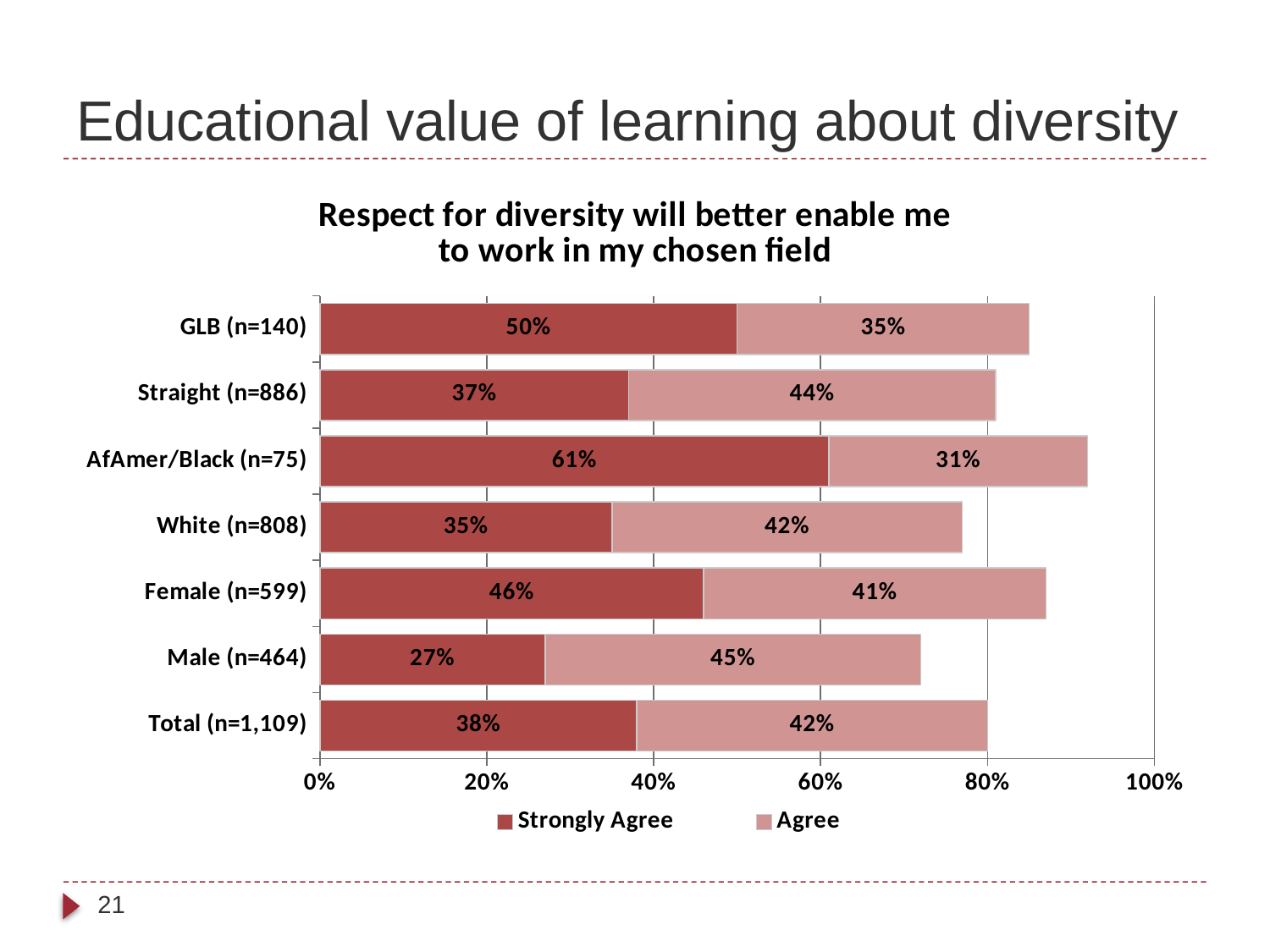

# Educational value of learning about diversity

### Chart: Respect for diversity will better enable me
to work in my chosen field

| Category | Strongly Agree | Agree |
|---|---|---|
| Total (n=1,109) | 0.38 | 0.42 |
| Male (n=464) | 0.27 | 0.45 |
| Female (n=599) | 0.46 | 0.41 |
| White (n=808) | 0.35 | 0.42 |
| AfAmer/Black (n=75) | 0.61 | 0.31 |
| Straight (n=886) | 0.37 | 0.44 |
| GLB (n=140) | 0.5 | 0.35 |
21